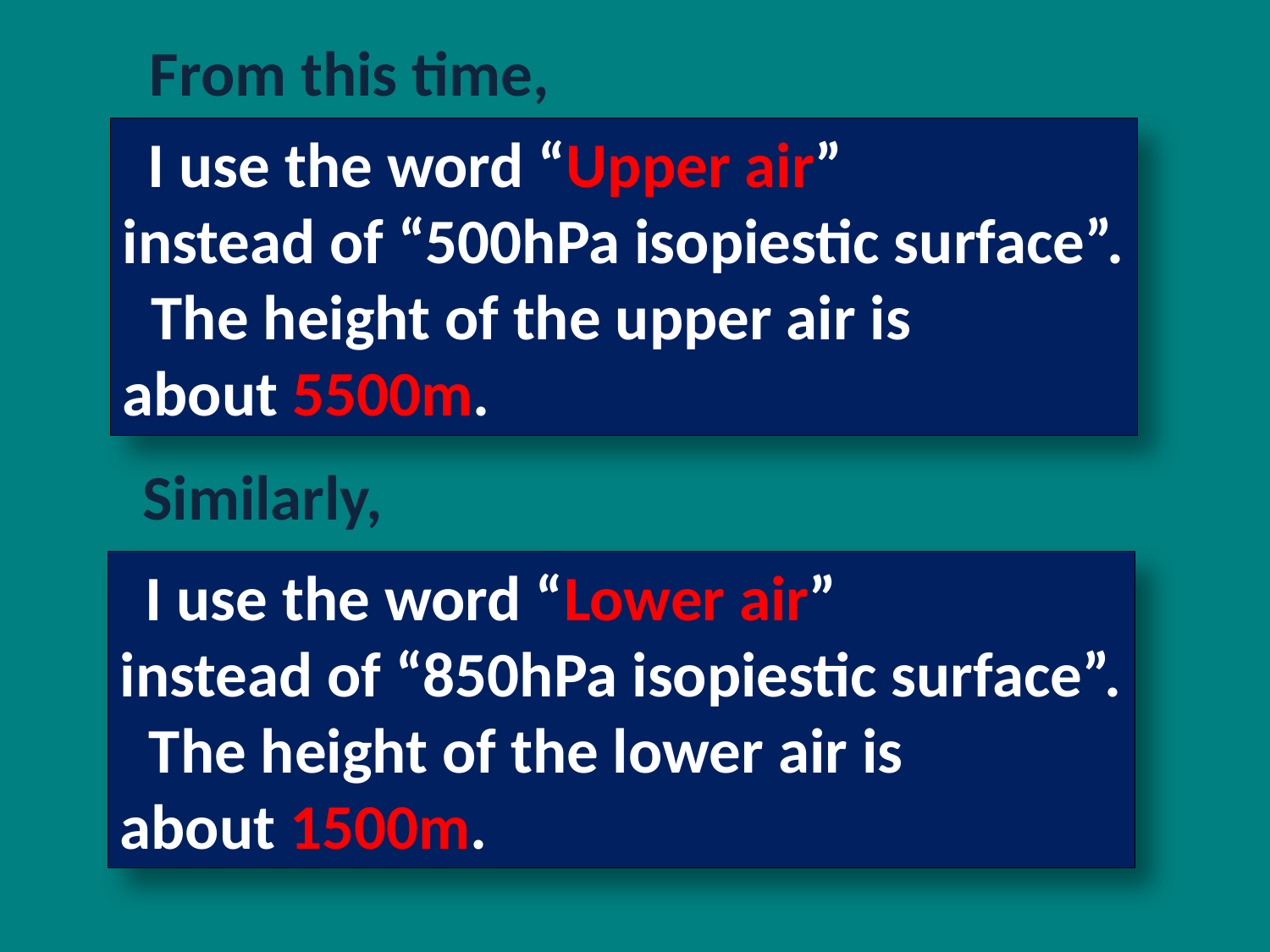

From this time,
  I use the word “Upper air”
instead of “500hPa isopiestic surface”.
  The height of the upper air is
about 5500m.
Similarly,
  I use the word “Lower air”
instead of “850hPa isopiestic surface”.
  The height of the lower air is
about 1500m.